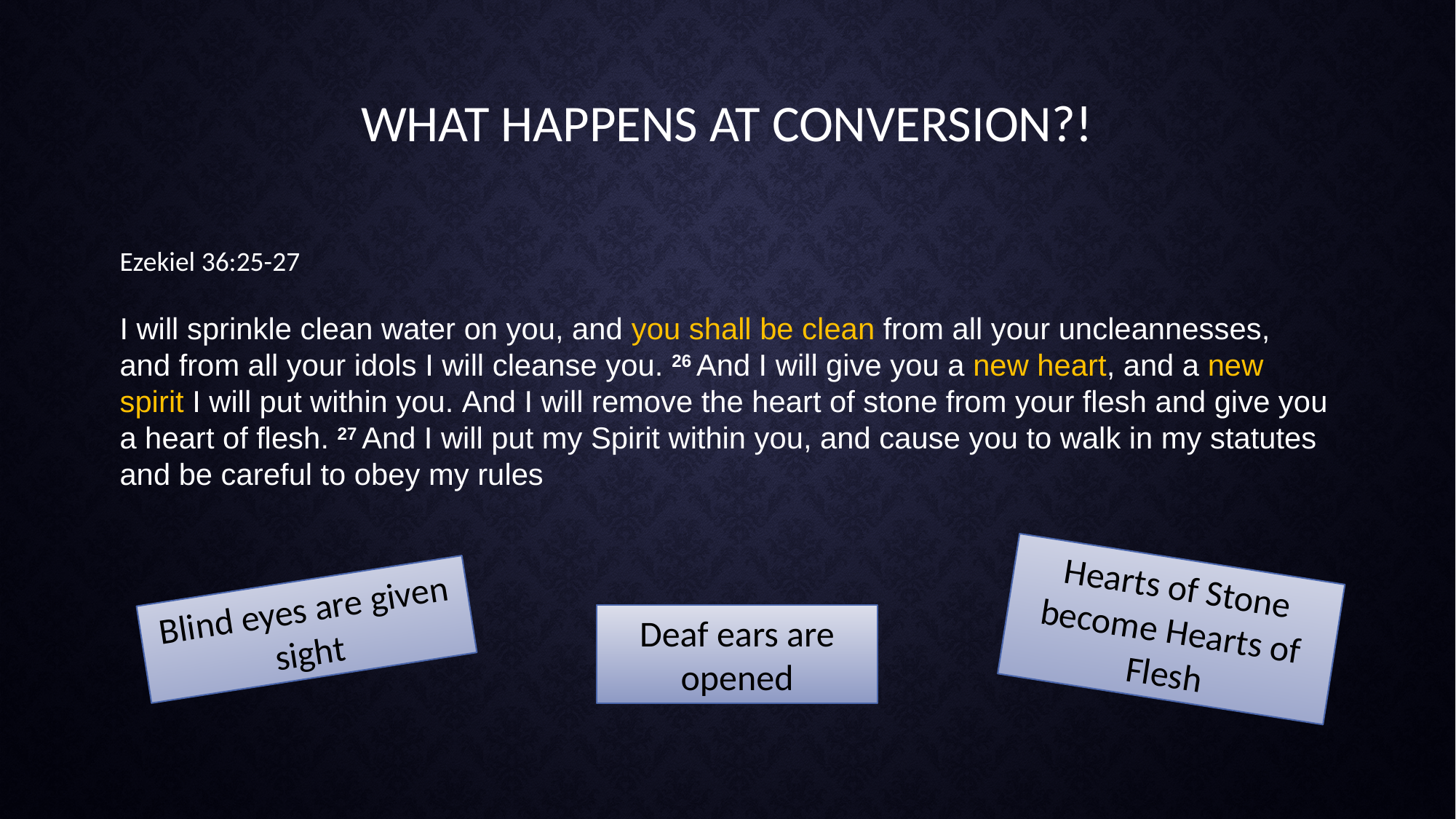

# What Happens at Conversion?!
Ezekiel 36:25-27

I will sprinkle clean water on you, and you shall be clean from all your uncleannesses, and from all your idols I will cleanse you. 26 And I will give you a new heart, and a new spirit I will put within you. And I will remove the heart of stone from your flesh and give you a heart of flesh. 27 And I will put my Spirit within you, and cause you to walk in my statutes and be careful to obey my rules

Hearts of Stone become Hearts of Flesh
Blind eyes are given sight
Deaf ears are opened